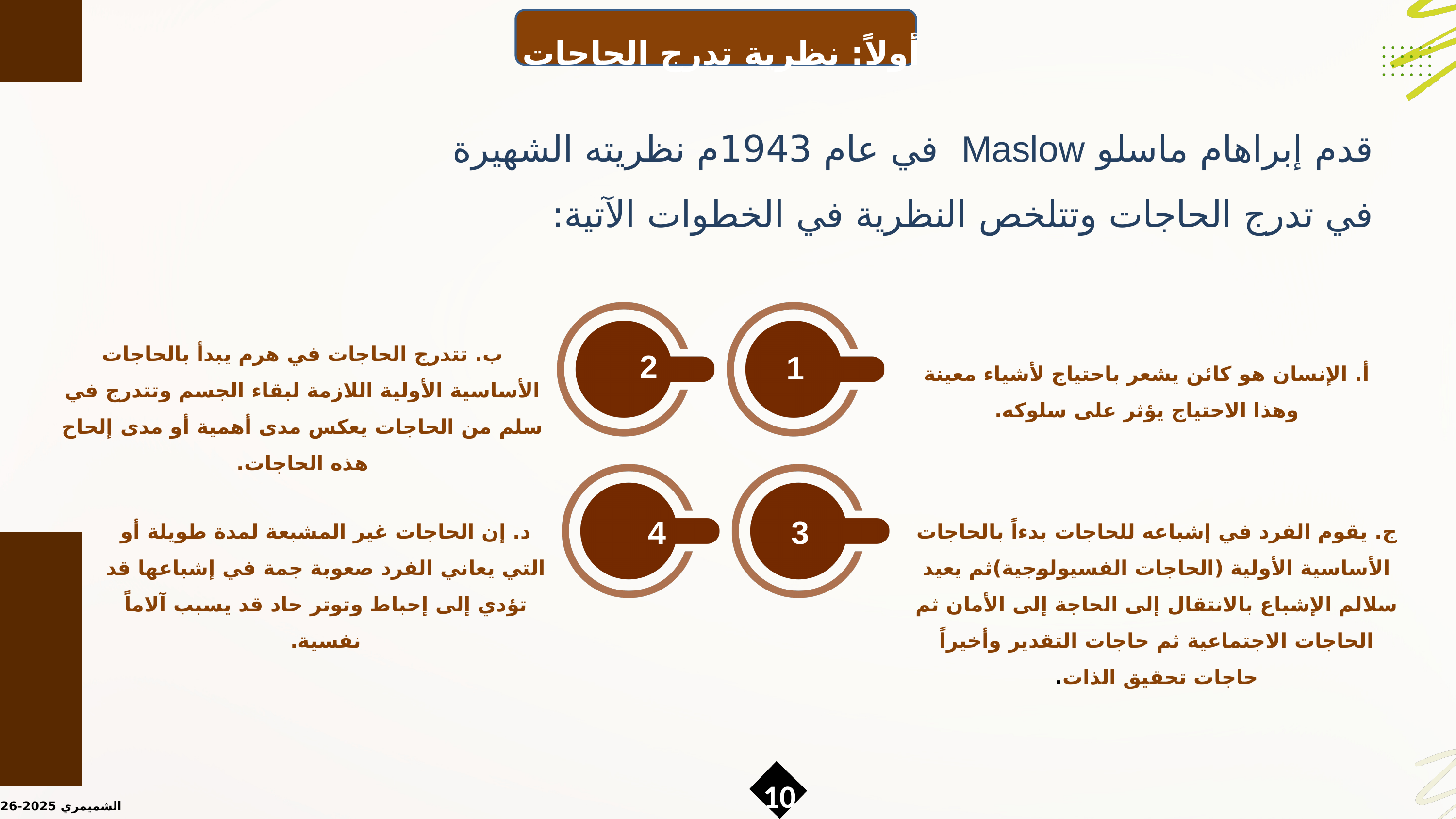

أولاً: نظرية تدرج الحاجات

قدم إبراهام ماسلو Maslow  في عام 1943م نظريته الشهيرة في تدرج الحاجات وتتلخص النظرية في الخطوات الآتية:

ب. تتدرج الحاجات في هرم يبدأ بالحاجات الأساسية الأولية اللازمة لبقاء الجسم وتتدرج في سلم من الحاجات يعكس مدى أهمية أو مدى إلحاح هذه الحاجات.
أ. الإنسان هو كائن يشعر باحتياج لأشياء معينة وهذا الاحتياج يؤثر على سلوكه.
2
1

د. إن الحاجات غير المشبعة لمدة طويلة أو التي يعاني الفرد صعوبة جمة في إشباعها قد تؤدي إلى إحباط وتوتر حاد قد يسبب آلاماً نفسية.
ج. يقوم الفرد في إشباعه للحاجات بدءاً بالحاجات الأساسية الأولية (الحاجات الفسيولوجية)ثم يعيد سلالم الإشباع بالانتقال إلى الحاجة إلى الأمان ثم الحاجات الاجتماعية ثم حاجات التقدير وأخيراً حاجات تحقيق الذات.
4
3

10
الشميمري 2025-2026